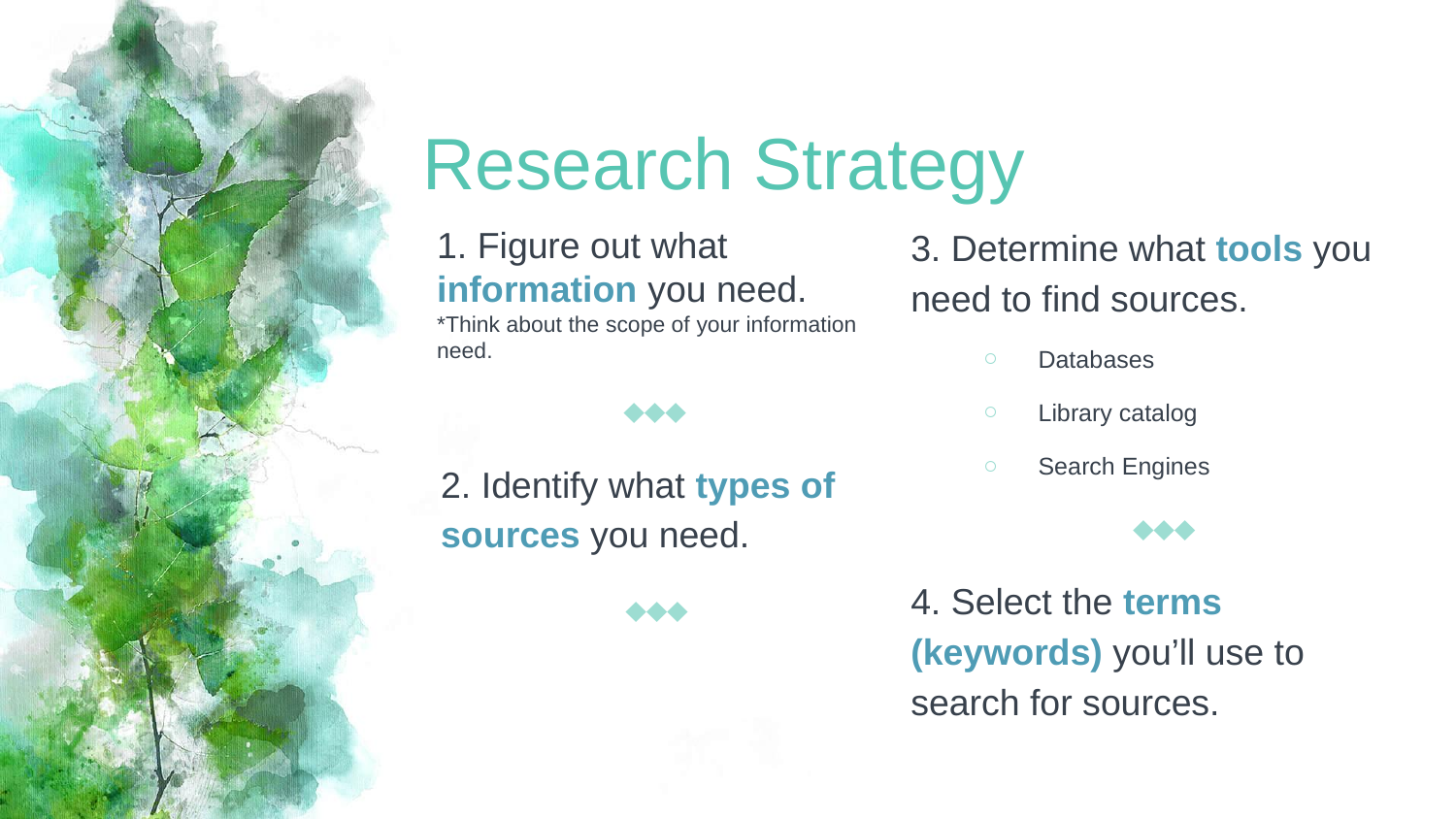

# Research Strategy
3. Determine what tools you need to find sources.
Databases ​
Library catalog​
Search Engines
♦♦♦
4. Select the terms (keywords) you’ll use to search for sources.
1. Figure out what information you need. ​
*Think about the scope of your information need.
♦♦♦
2. Identify what types of sources you need.
♦♦♦